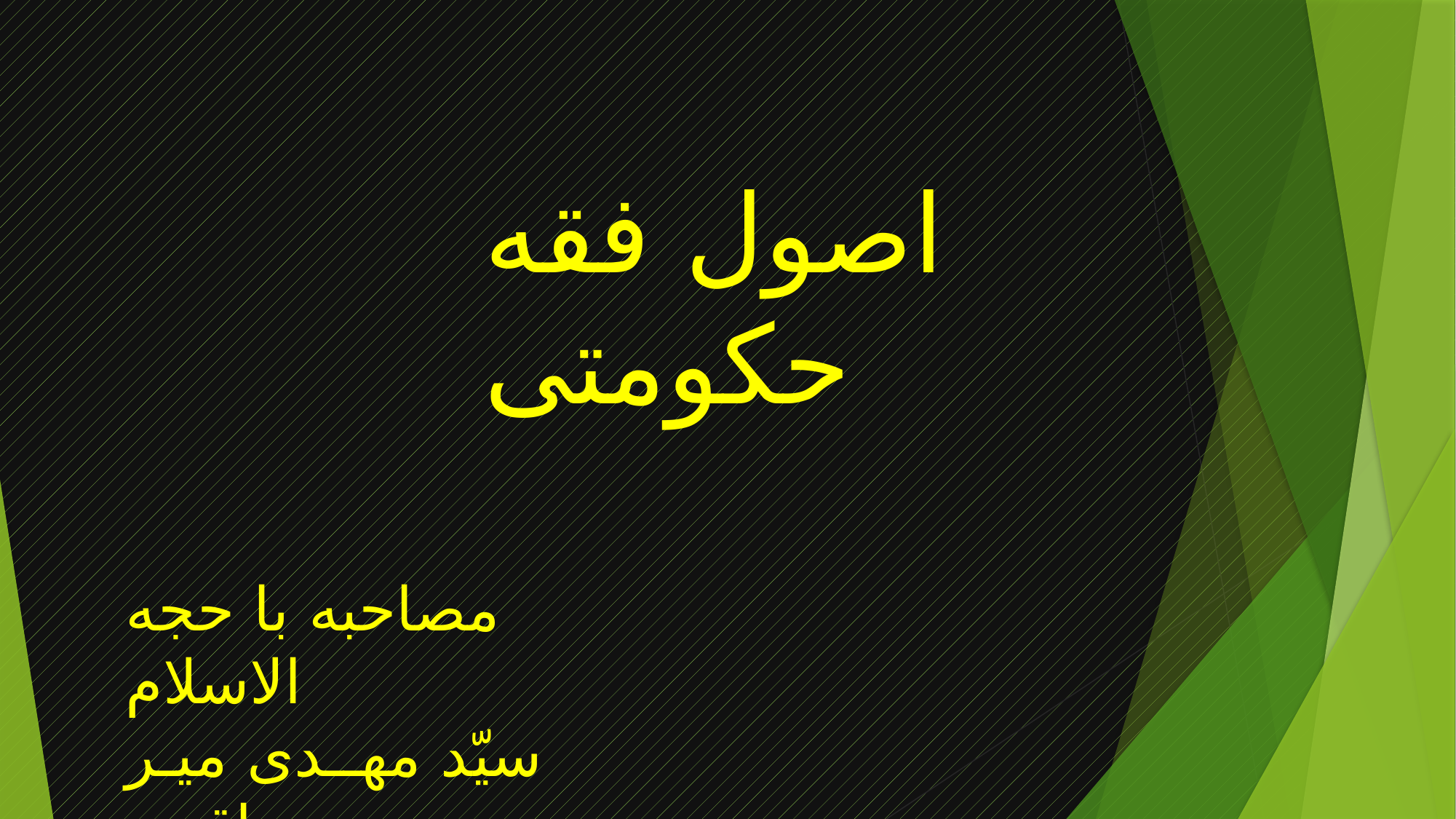

اصول فقه حکومتی
مصاحبه با حجه الاسلام
سیّد مهــدی میـر باقری